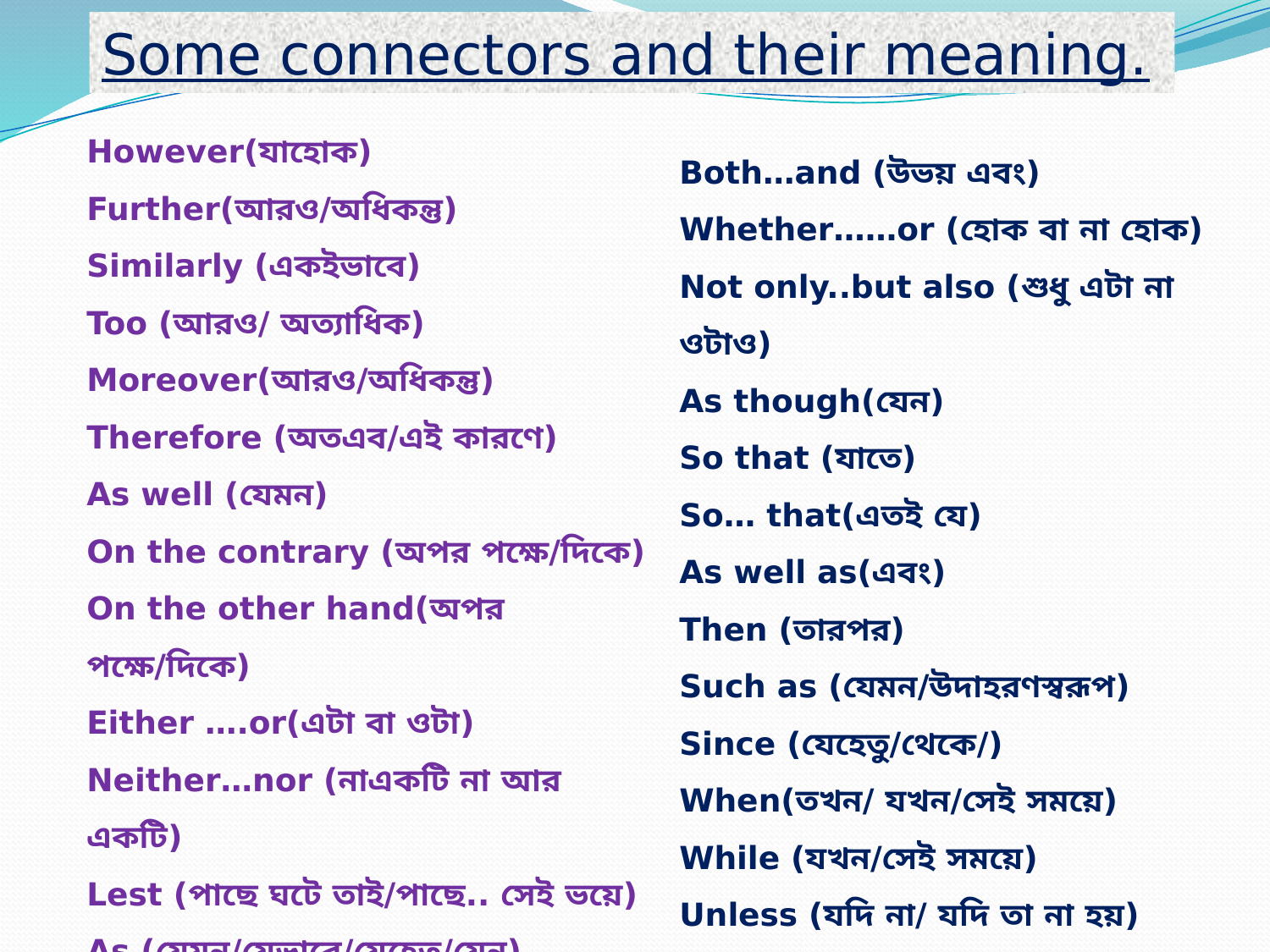

Some connectors and their meaning.

However(যাহোক)
Further(আরও/অধিকন্তু)
Similarly (একইভাবে)
Too (আরও/ অত্যাধিক)
Moreover(আরও/অধিকন্তু)
Therefore (অতএব/এই কারণে)
As well (যেমন)
On the contrary (অপর পক্ষে/দিকে)
On the other hand(অপর পক্ষে/দিকে)
Either ….or(এটা বা ওটা)
Neither…nor (নাএকটি না আর একটি)
Lest (পাছে ঘটে তাই/পাছে.. সেই ভয়ে)
As (যেমন/যেভাবে/যেহেতু/যেন)
Both…and (উভয় এবং)
Whether……or (হোক বা না হোক)
Not only..but also (শুধু এটা না ওটাও)
As though(যেন)
So that (যাতে)
So… that(এতই যে)
As well as(এবং)
Then (তারপর)
Such as (যেমন/উদাহরণস্বরূপ)
Since (যেহেতু/থেকে/)
When(তখন/ যখন/সেই সময়ে)
While (যখন/সেই সময়ে)
Unless (যদি না/ যদি তা না হয়)